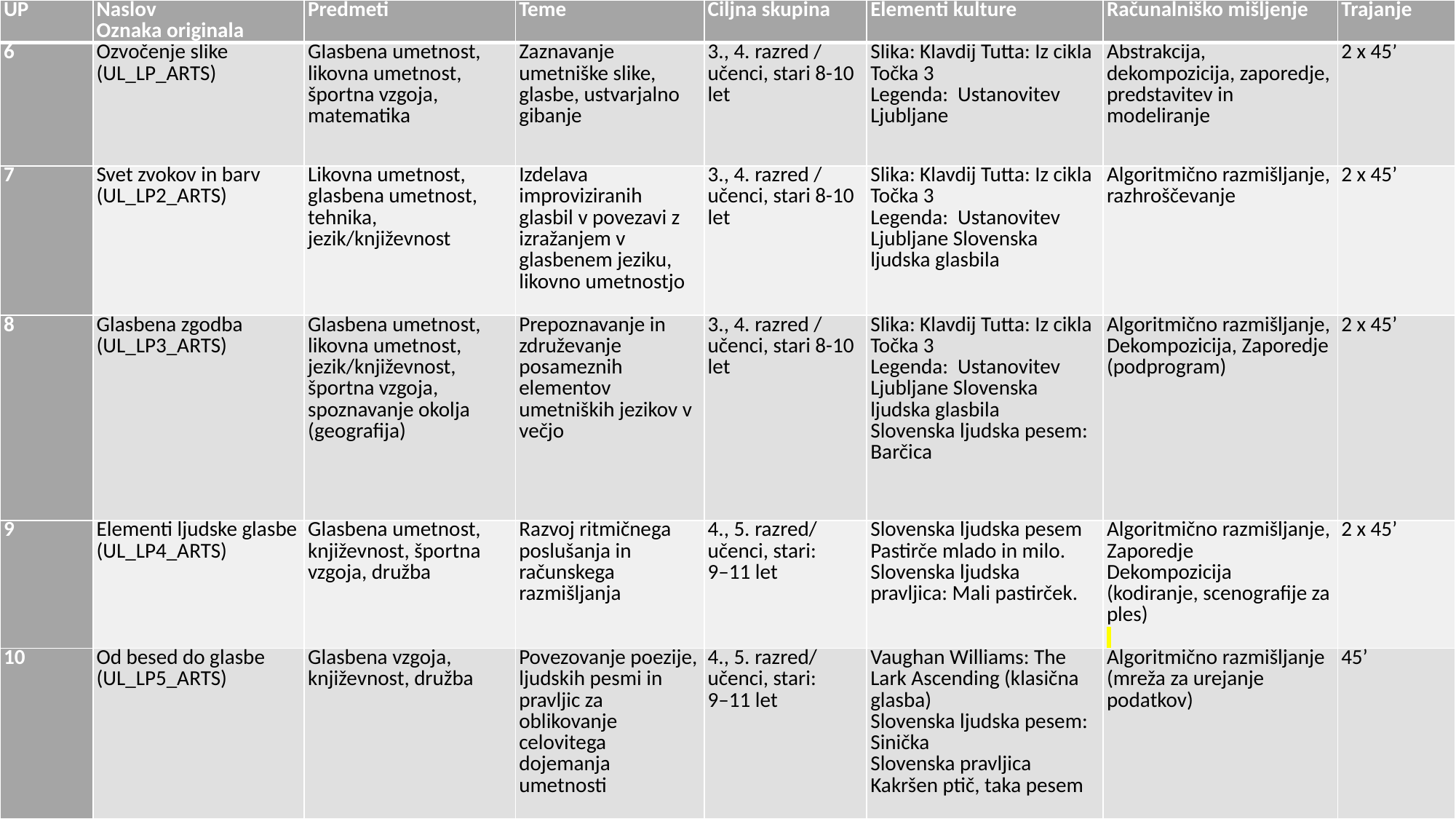

| UP | Naslov Oznaka originala | Predmeti | Teme | Ciljna skupina | Elementi kulture | Računalniško mišljenje | Trajanje |
| --- | --- | --- | --- | --- | --- | --- | --- |
| 6 | Ozvočenje slike (UL\_LP\_ARTS) | Glasbena umetnost, likovna umetnost, športna vzgoja, matematika | Zaznavanje umetniške slike, glasbe, ustvarjalno gibanje | 3., 4. razred / učenci, stari 8-10 let | Slika: Klavdij Tutta: Iz cikla Točka 3 Legenda: Ustanovitev Ljubljane | Abstrakcija, dekompozicija, zaporedje, predstavitev in modeliranje | 2 x 45’ |
| 7 | Svet zvokov in barv (UL\_LP2\_ARTS) | Likovna umetnost, glasbena umetnost, tehnika, jezik/književnost | Izdelava improviziranih glasbil v povezavi z izražanjem v glasbenem jeziku, likovno umetnostjo | 3., 4. razred / učenci, stari 8-10 let | Slika: Klavdij Tutta: Iz cikla Točka 3 Legenda: Ustanovitev Ljubljane Slovenska ljudska glasbila | Algoritmično razmišljanje, razhroščevanje | 2 x 45’ |
| 8 | Glasbena zgodba (UL\_LP3\_ARTS) | Glasbena umetnost, likovna umetnost, jezik/književnost, športna vzgoja, spoznavanje okolja (geografija) | Prepoznavanje in združevanje posameznih elementov umetniških jezikov v večjo | 3., 4. razred / učenci, stari 8-10 let | Slika: Klavdij Tutta: Iz cikla Točka 3 Legenda: Ustanovitev Ljubljane Slovenska ljudska glasbila Slovenska ljudska pesem: Barčica | Algoritmično razmišljanje, Dekompozicija, Zaporedje (podprogram) | 2 x 45’ |
| 9 | Elementi ljudske glasbe (UL\_LP4\_ARTS) | Glasbena umetnost, književnost, športna vzgoja, družba | Razvoj ritmičnega poslušanja in računskega razmišljanja | 4., 5. razred/ učenci, stari: 9–11 let | Slovenska ljudska pesem Pastirče mlado in milo. Slovenska ljudska pravljica: Mali pastirček. | Algoritmično razmišljanje, Zaporedje Dekompozicija (kodiranje, scenografije za ples) | 2 x 45’ |
| 10 | Od besed do glasbe (UL\_LP5\_ARTS) | Glasbena vzgoja, književnost, družba | Povezovanje poezije, ljudskih pesmi in pravljic za oblikovanje celovitega dojemanja umetnosti | 4., 5. razred/ učenci, stari: 9–11 let | Vaughan Williams: The Lark Ascending (klasična glasba) Slovenska ljudska pesem: Sinička Slovenska pravljica Kakršen ptič, taka pesem | Algoritmično razmišljanje (mreža za urejanje podatkov) | 45’ |
35